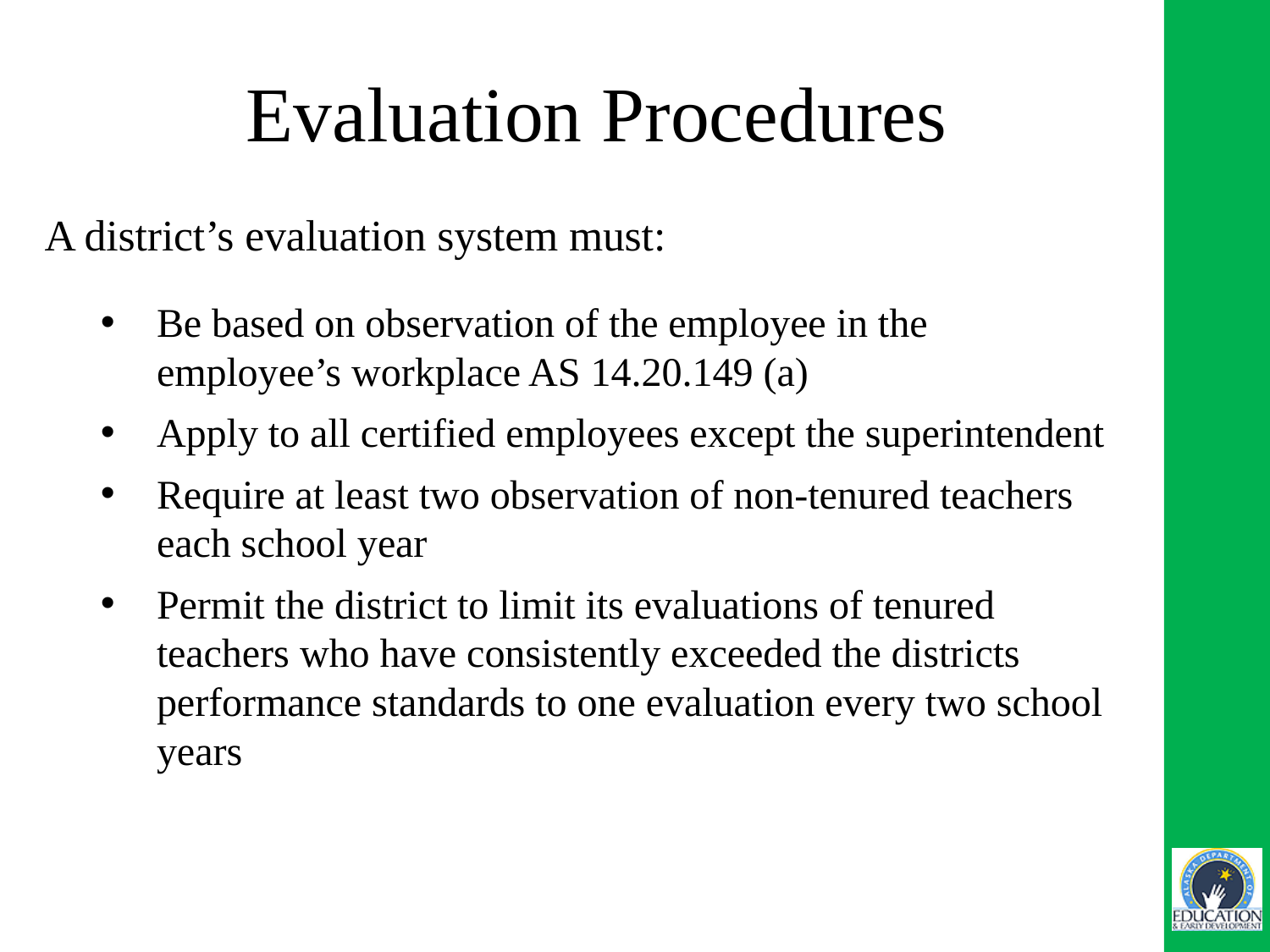

# Evaluation Procedures
A district’s evaluation system must:

Be based on observation of the employee in the employee’s workplace AS 14.20.149 (a)
Apply to all certified employees except the superintendent
Require at least two observation of non-tenured teachers each school year
Permit the district to limit its evaluations of tenured teachers who have consistently exceeded the districts performance standards to one evaluation every two school years